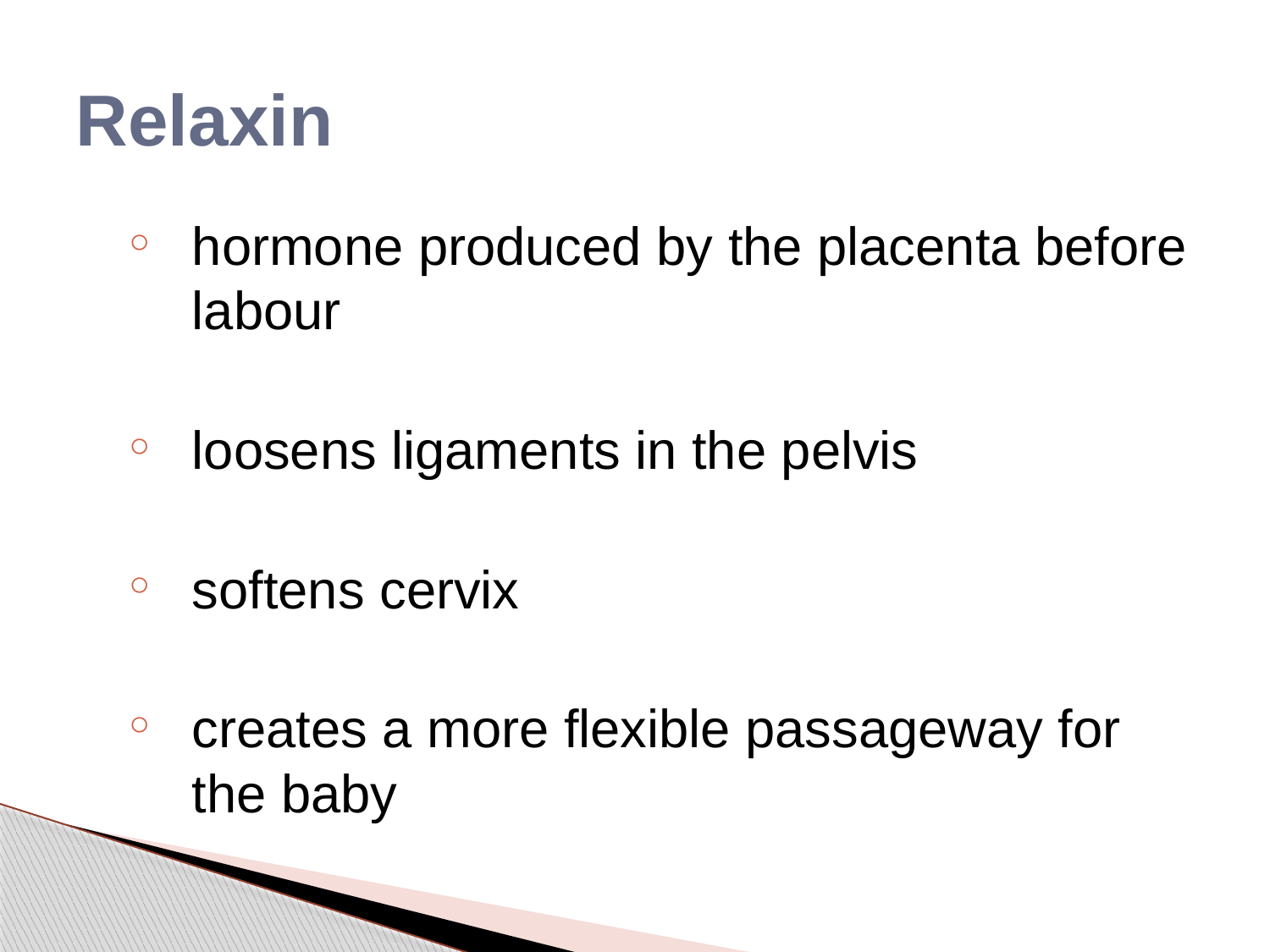

# Relaxin
hormone produced by the placenta before labour

loosens ligaments in the pelvis

softens cervix

creates a more flexible passageway for the baby